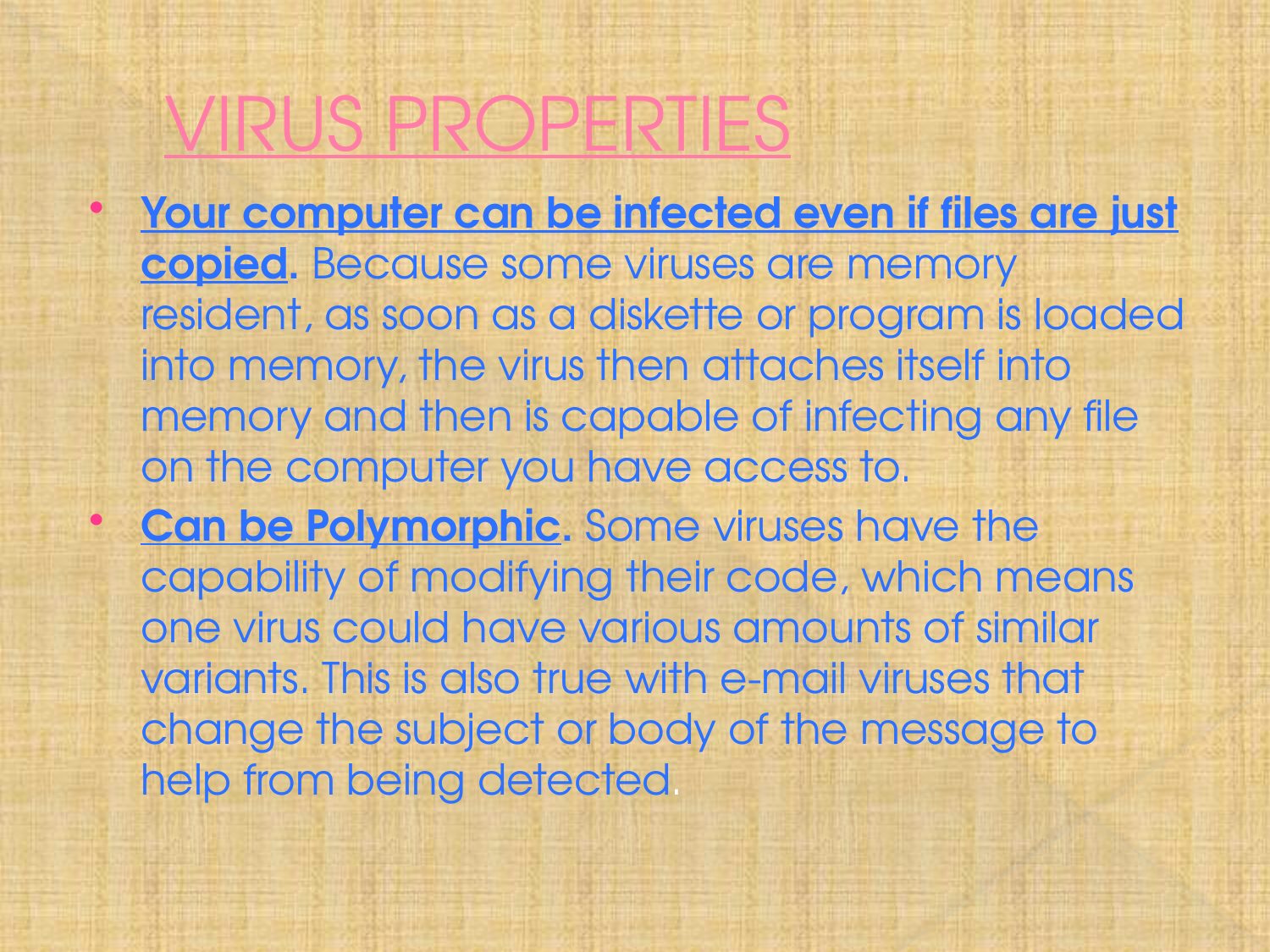

# VIRUS PROPERTIES
Your computer can be infected even if files are just copied. Because some viruses are memory resident, as soon as a diskette or program is loaded into memory, the virus then attaches itself into memory and then is capable of infecting any file on the computer you have access to.
Can be Polymorphic. Some viruses have the capability of modifying their code, which means one virus could have various amounts of similar variants. This is also true with e-mail viruses that change the subject or body of the message to help from being detected.